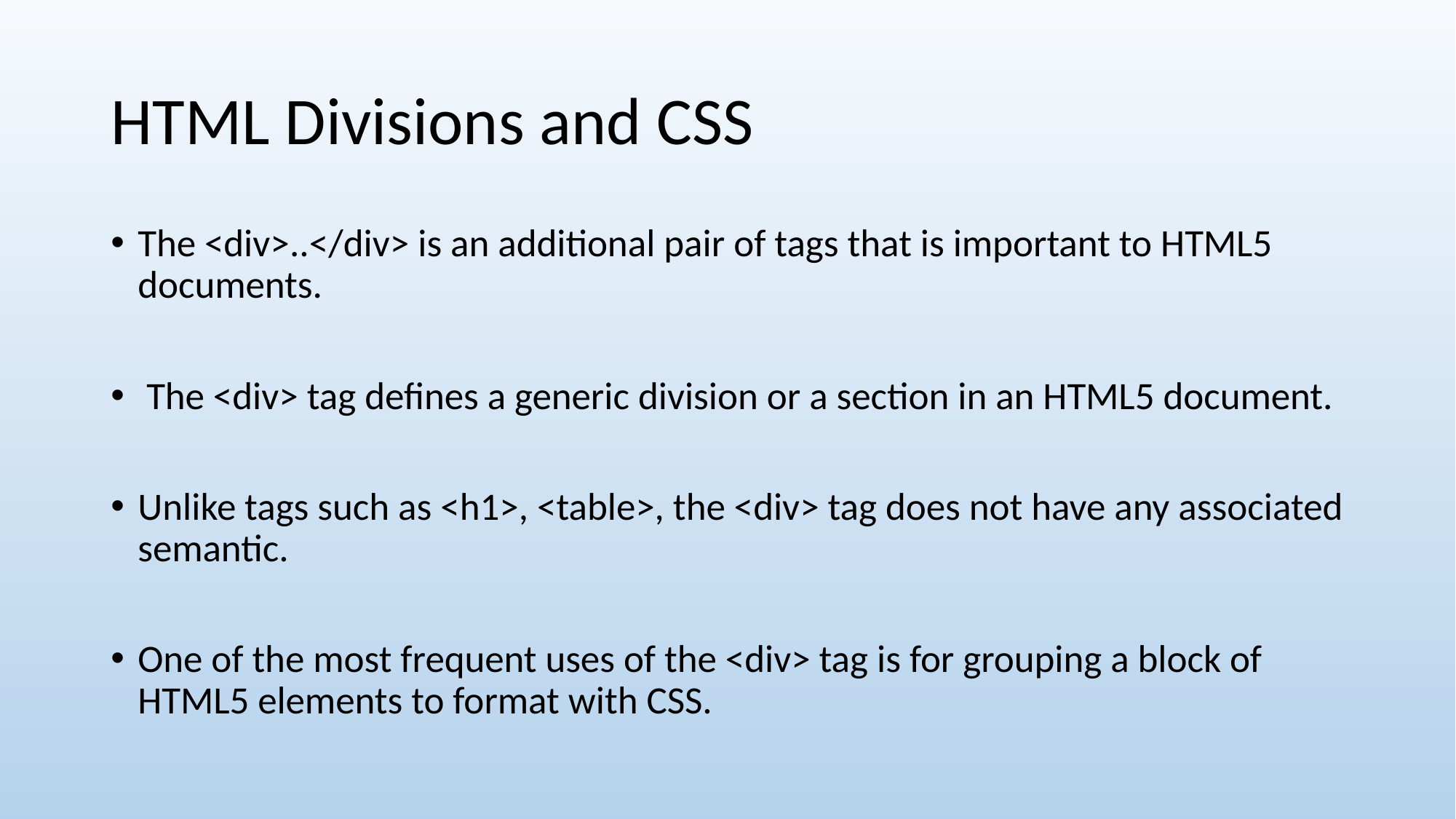

# HTML Divisions and CSS
The <div>..</div> is an additional pair of tags that is important to HTML5 documents.

 The <div> tag defines a generic division or a section in an HTML5 document.

Unlike tags such as <h1>, <table>, the <div> tag does not have any associated semantic.

One of the most frequent uses of the <div> tag is for grouping a block of HTML5 elements to format with CSS.